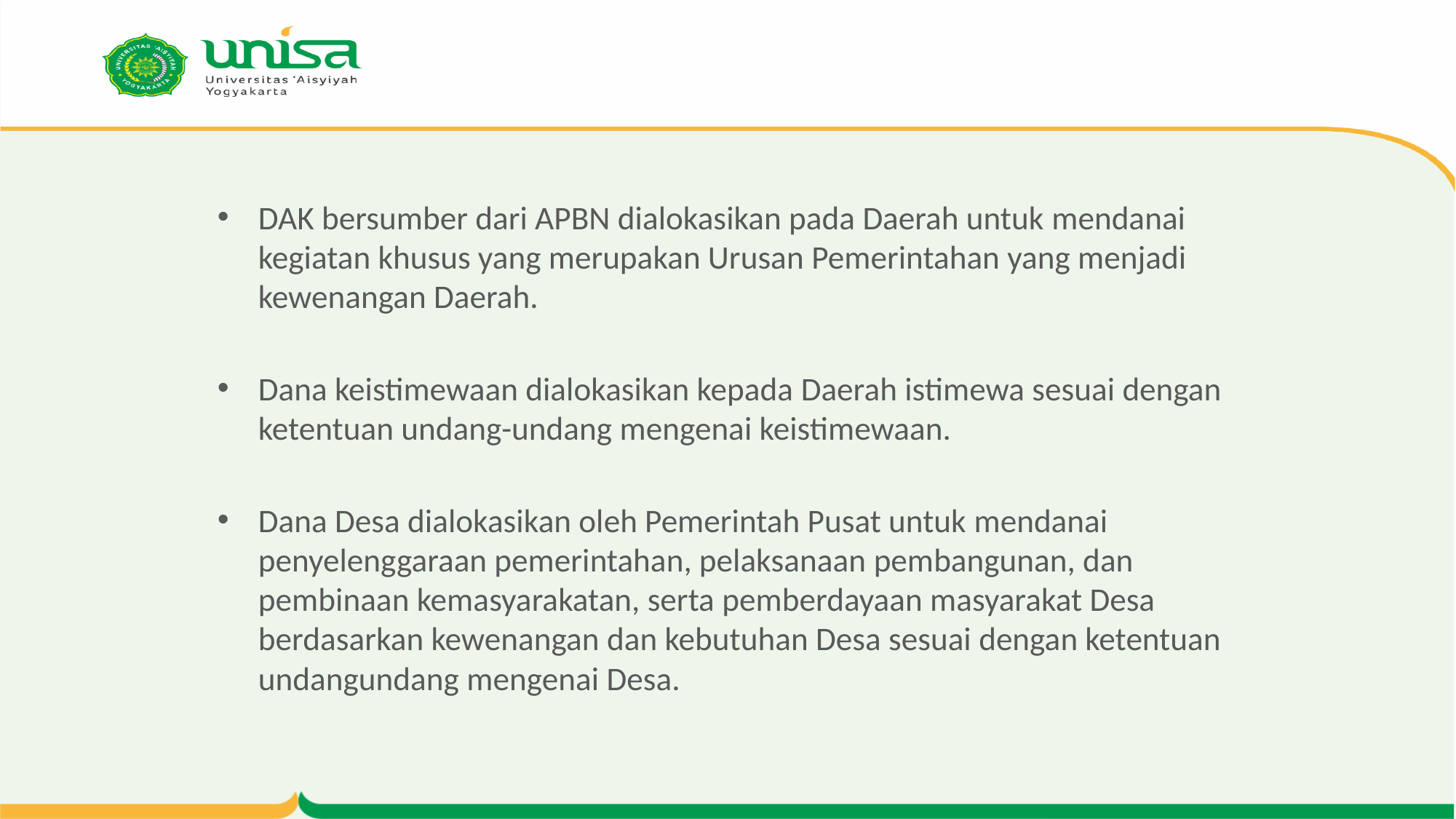

#
DAK bersumber dari APBN dialokasikan pada Daerah untuk mendanai kegiatan khusus yang merupakan Urusan Pemerintahan yang menjadi kewenangan Daerah.

Dana keistimewaan dialokasikan kepada Daerah istimewa sesuai dengan ketentuan undang-undang mengenai keistimewaan.

Dana Desa dialokasikan oleh Pemerintah Pusat untuk mendanai penyelenggaraan pemerintahan, pelaksanaan pembangunan, dan pembinaan kemasyarakatan, serta pemberdayaan masyarakat Desa berdasarkan kewenangan dan kebutuhan Desa sesuai dengan ketentuan undangundang mengenai Desa.